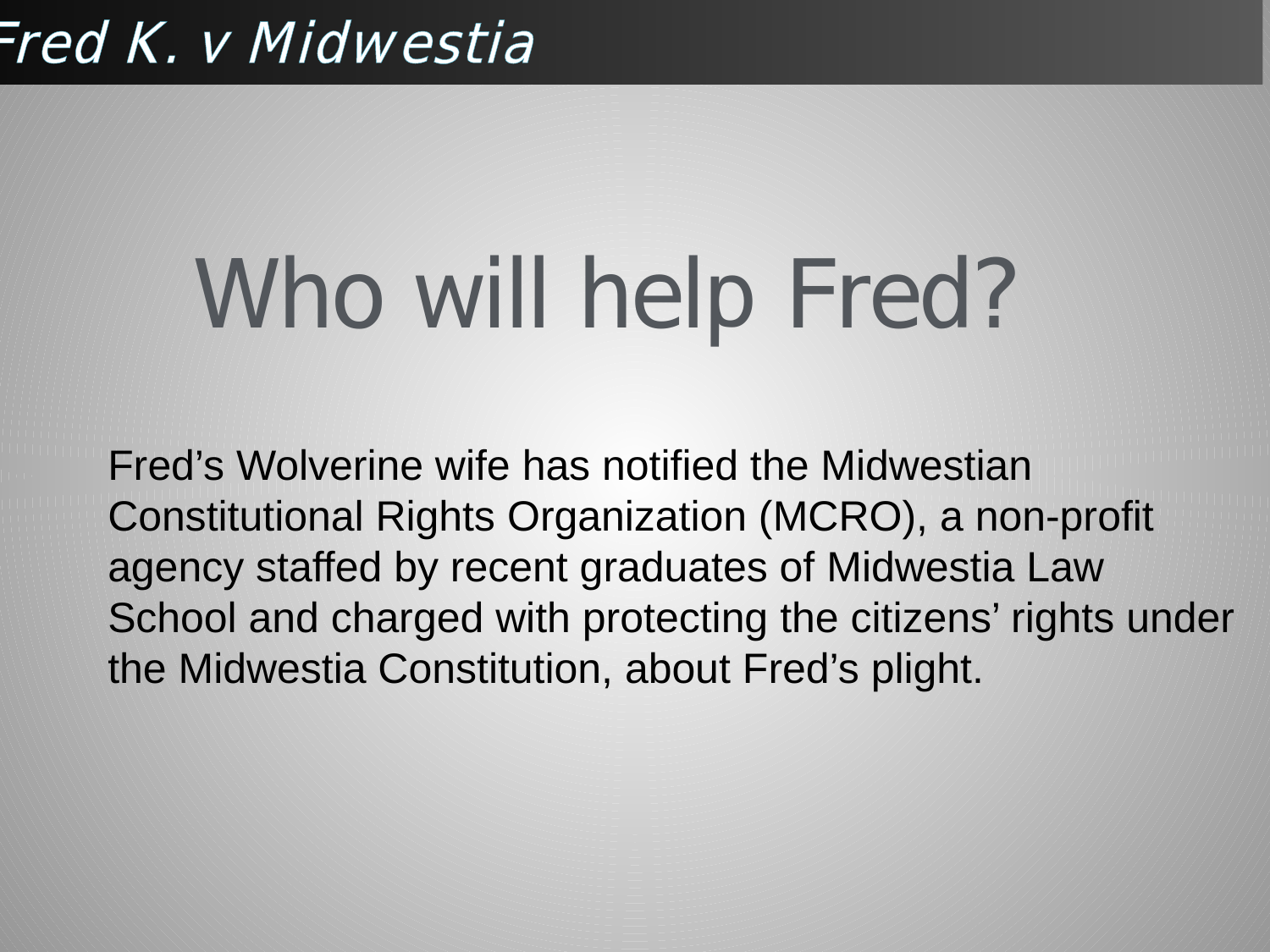

Fred K. v Midwestia
Who will help Fred?

Fred’s Wolverine wife has notified the Midwestian Constitutional Rights Organization (MCRO), a non-profit agency staffed by recent graduates of Midwestia Law School and charged with protecting the citizens’ rights under the Midwestia Constitution, about Fred’s plight.